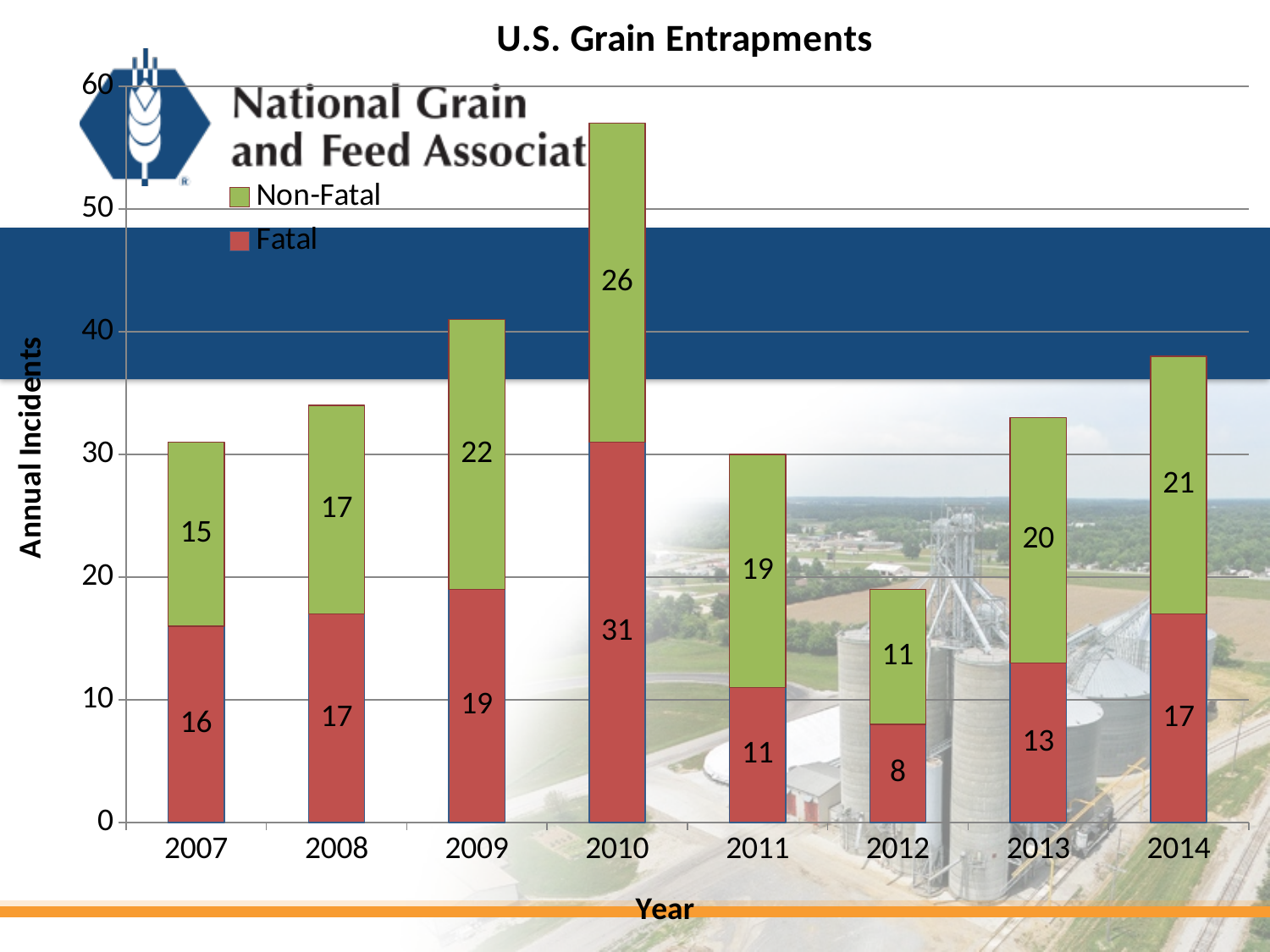

### Chart: U.S. Grain Entrapments

| Category | Fatal | Non-Fatal |
|---|---|---|
| 2007 | 16.0 | 15.0 |
| 2008 | 17.0 | 17.0 |
| 2009 | 19.0 | 22.0 |
| 2010 | 31.0 | 26.0 |
| 2011 | 11.0 | 19.0 |
| 2012 | 8.0 | 11.0 |
| 2013 | 13.0 | 20.0 |
| 2014 | 17.0 | 21.0 |